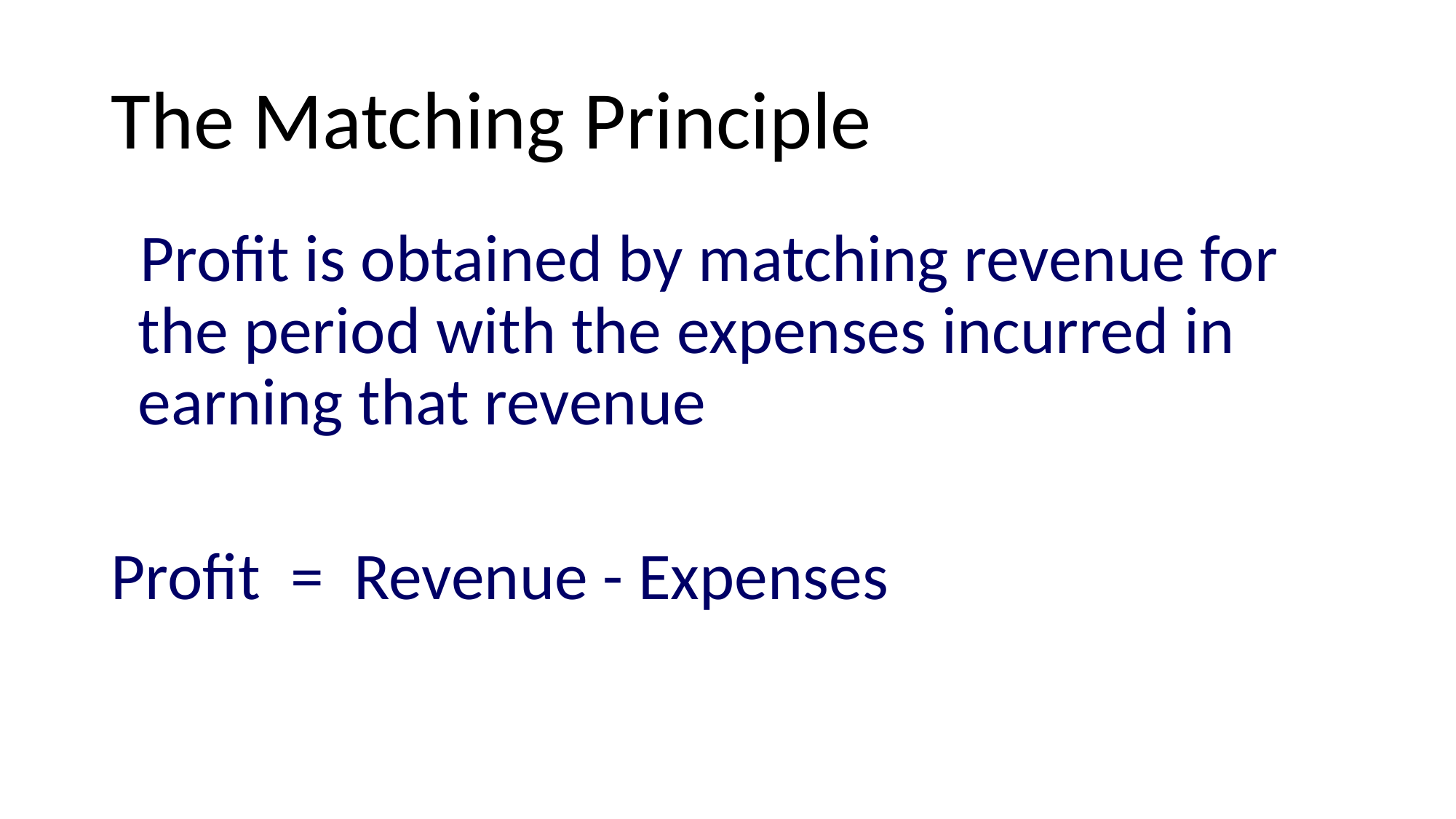

# The Matching Principle
   Profit is obtained by matching revenue for the period with the expenses incurred in earning that revenue

Profit  =  Revenue - Expenses